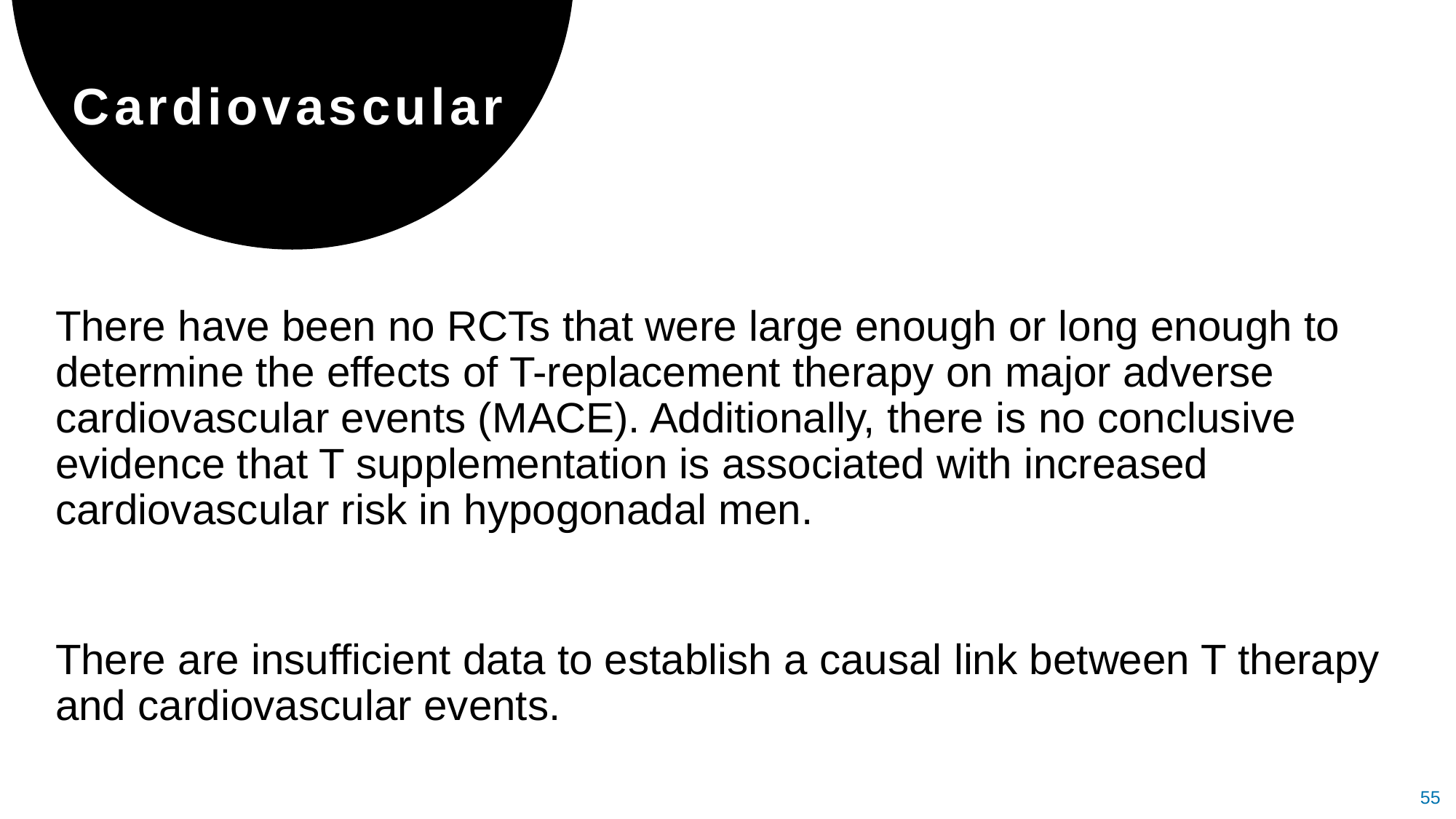

Cardiovascular
There have been no RCTs that were large enough or long enough to determine the effects of T-replacement therapy on major adverse cardiovascular events (MACE). Additionally, there is no conclusive evidence that T supplementation is associated with increased cardiovascular risk in hypogonadal men.
There are insufficient data to establish a causal link between T therapy and cardiovascular events.
55